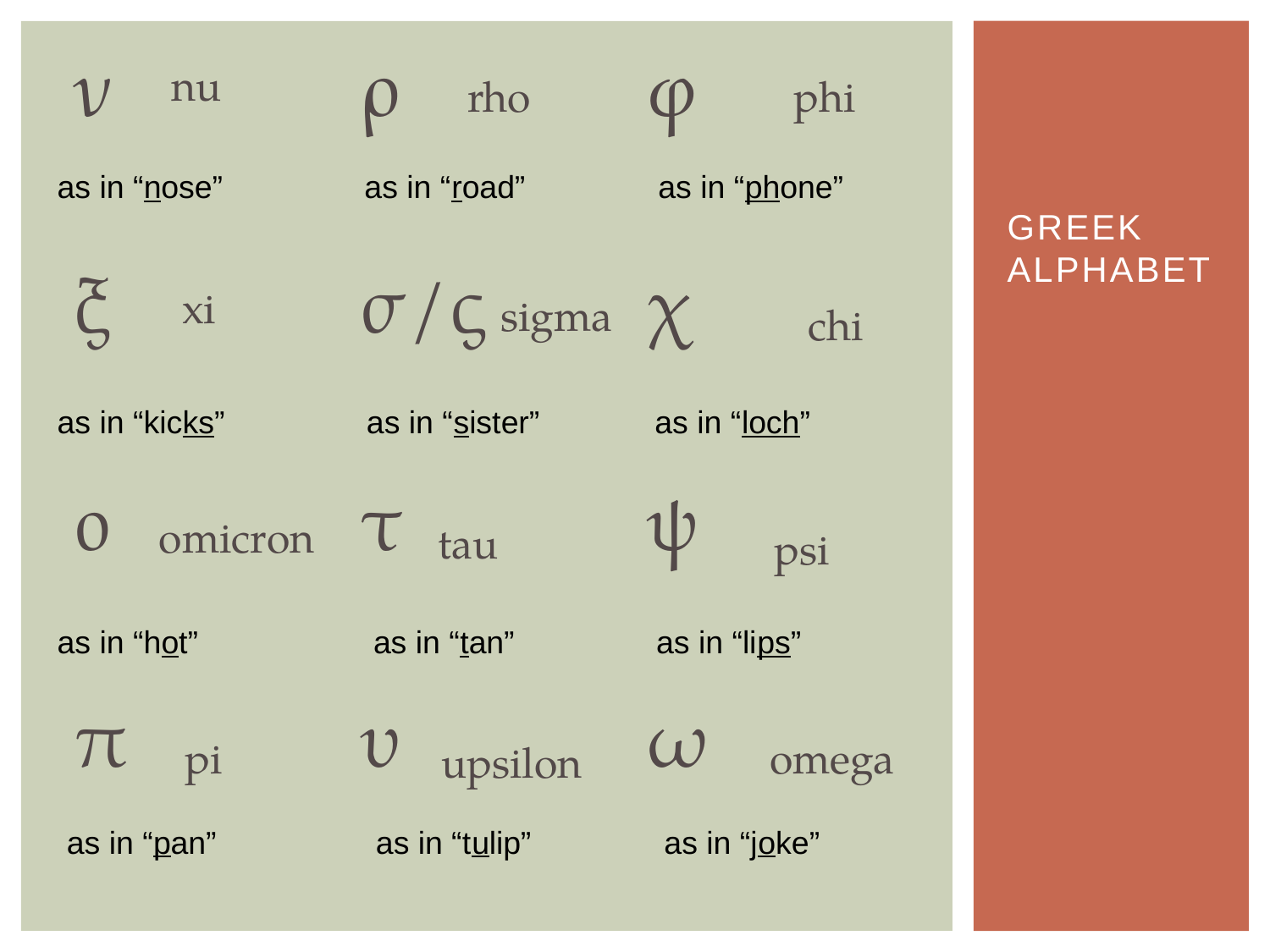

ν

ξ

ο

π

ρ

σ/ς

τ

υ

φ

χ

ψ

ω
nu
rho
phi
# Greek Alphabet
as in “nose”                as in “road”               as in “phone”
xi
sigma
chi
as in “kicks”                as in “sister”             as in “loch”
omicron
tau
psi
as in “hot”	       as in “tan”                as in “lips”
pi
omega

upsilon
as in “pan”                  as in “tulip”               as in “joke”